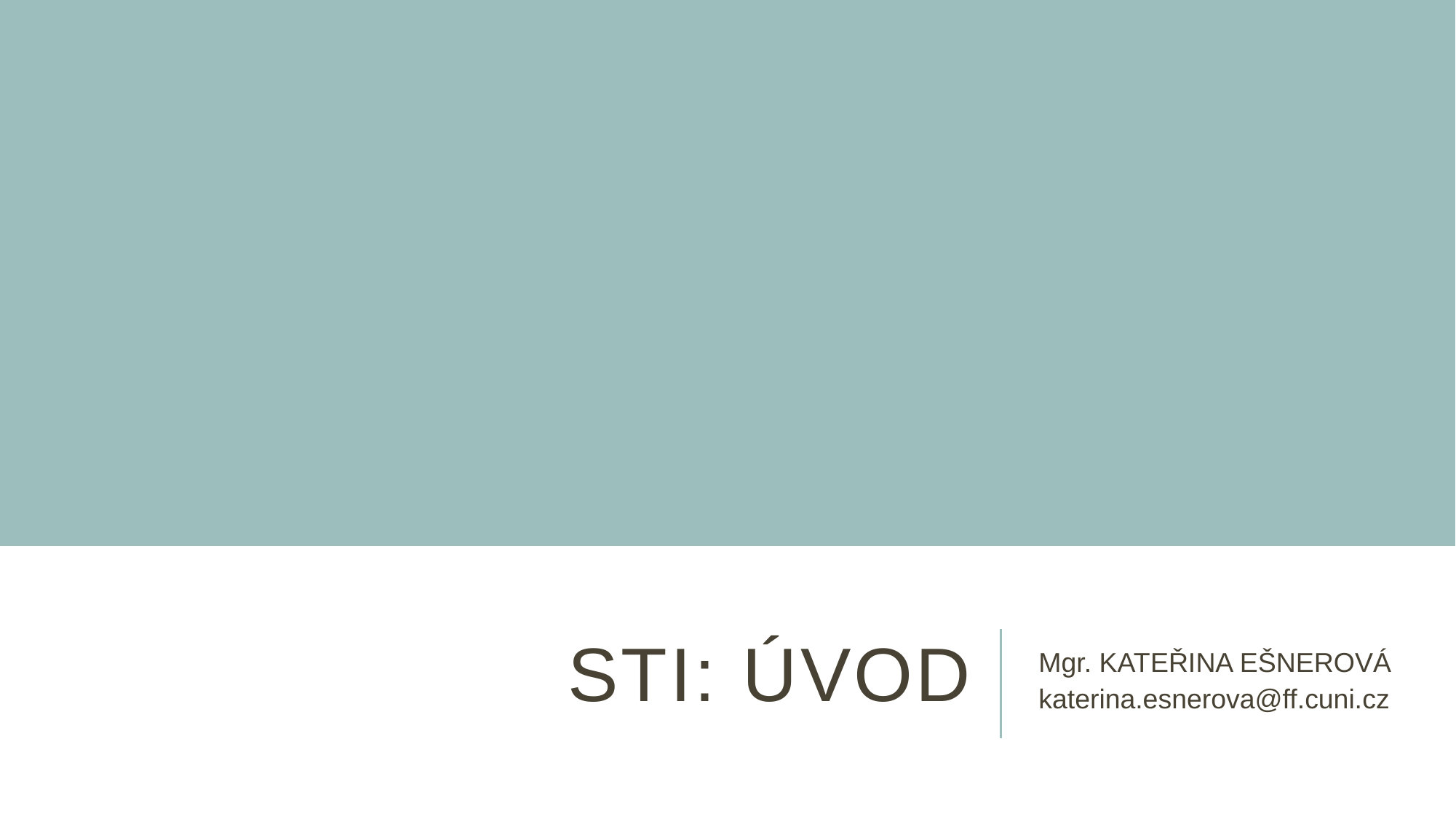

# STI: úvod
Mgr. KATEŘINA EŠNEROVÁ
katerina.esnerova@ff.cuni.cz